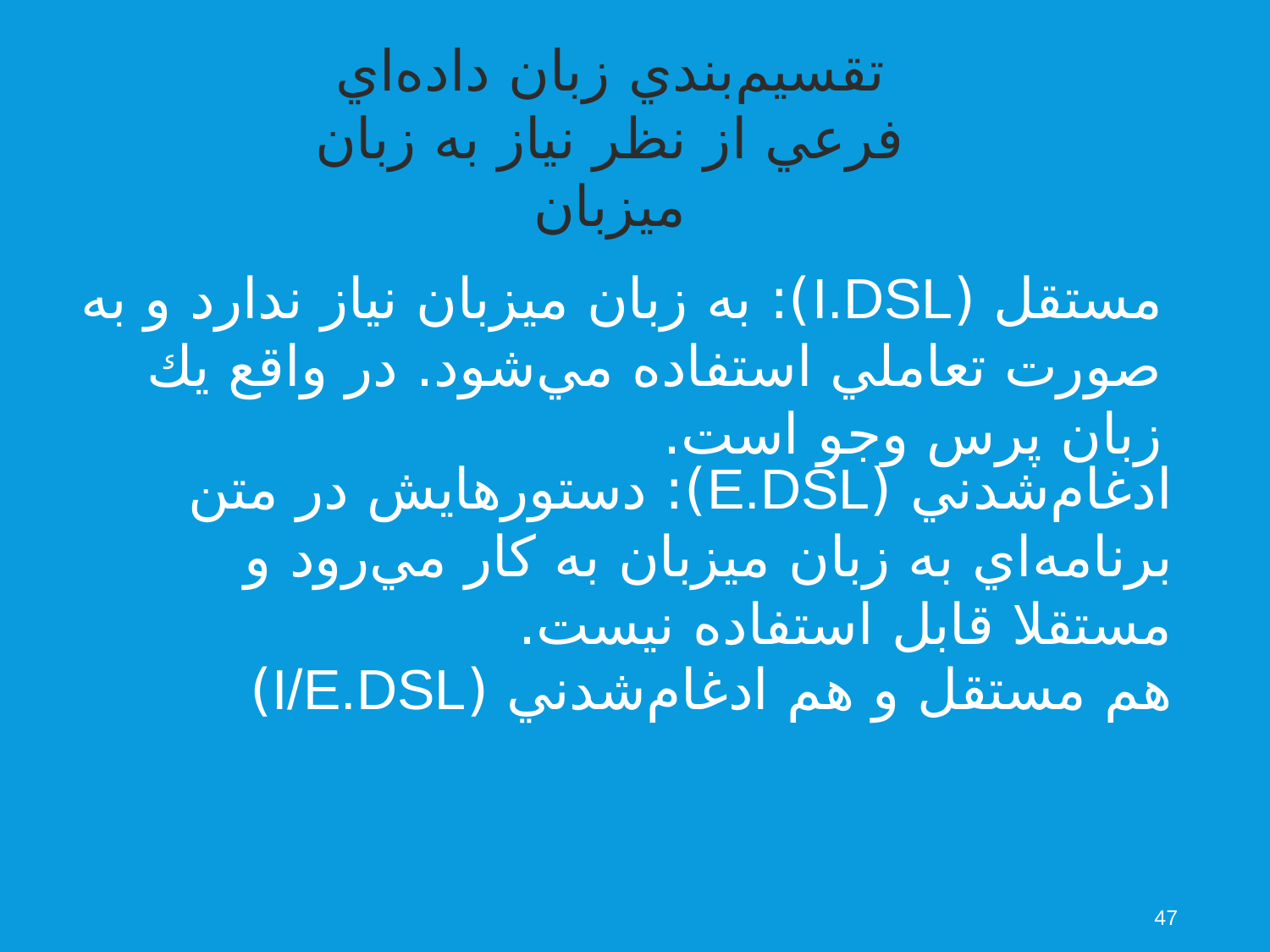

تقسيم‌بندي زبان داده‌اي فرعي از نظر نياز به زبان ميزبان
مستقل (I.DSL): به زبان ميزبان نياز ندارد و به صورت تعاملي استفاده مي‌شود. در واقع يك زبان پرس وجو است.
ادغام‌شدني (E.DSL): دستورهايش در متن برنامه‌اي به زبان ميزبان به كار مي‌رود و مستقلا قابل استفاده نيست.
هم مستقل و هم ادغام‌شدني (I/E.DSL)
47